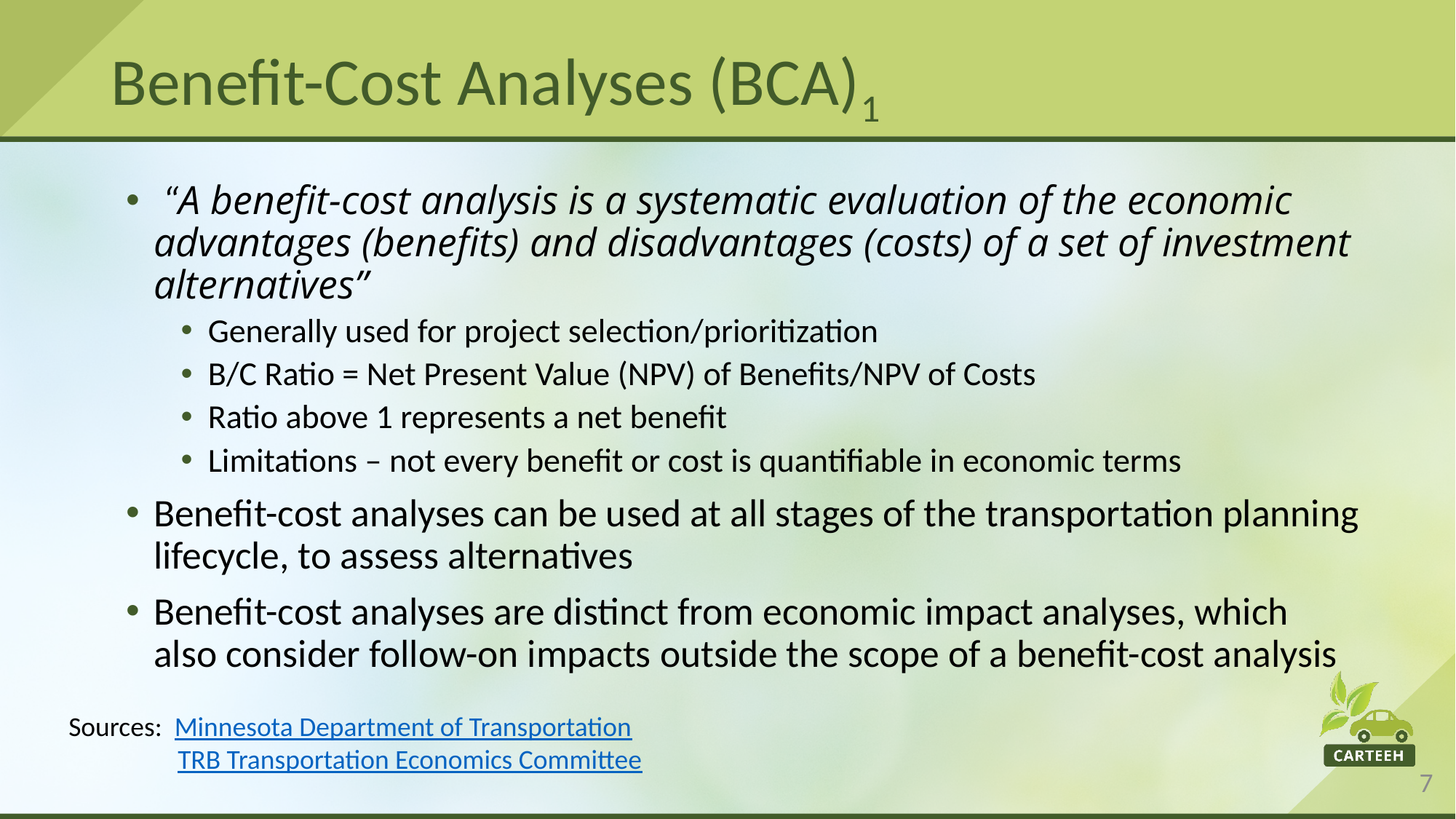

# Benefit-Cost Analyses (BCA)1
 “A benefit-cost analysis is a systematic evaluation of the economic advantages (benefits) and disadvantages (costs) of a set of investment alternatives”
Generally used for project selection/prioritization
B/C Ratio = Net Present Value (NPV) of Benefits/NPV of Costs
Ratio above 1 represents a net benefit
Limitations – not every benefit or cost is quantifiable in economic terms
Benefit-cost analyses can be used at all stages of the transportation planning lifecycle, to assess alternatives
Benefit-cost analyses are distinct from economic impact analyses, which also consider follow-on impacts outside the scope of a benefit-cost analysis

Sources:  Minnesota Department of Transportation
	TRB Transportation Economics Committee